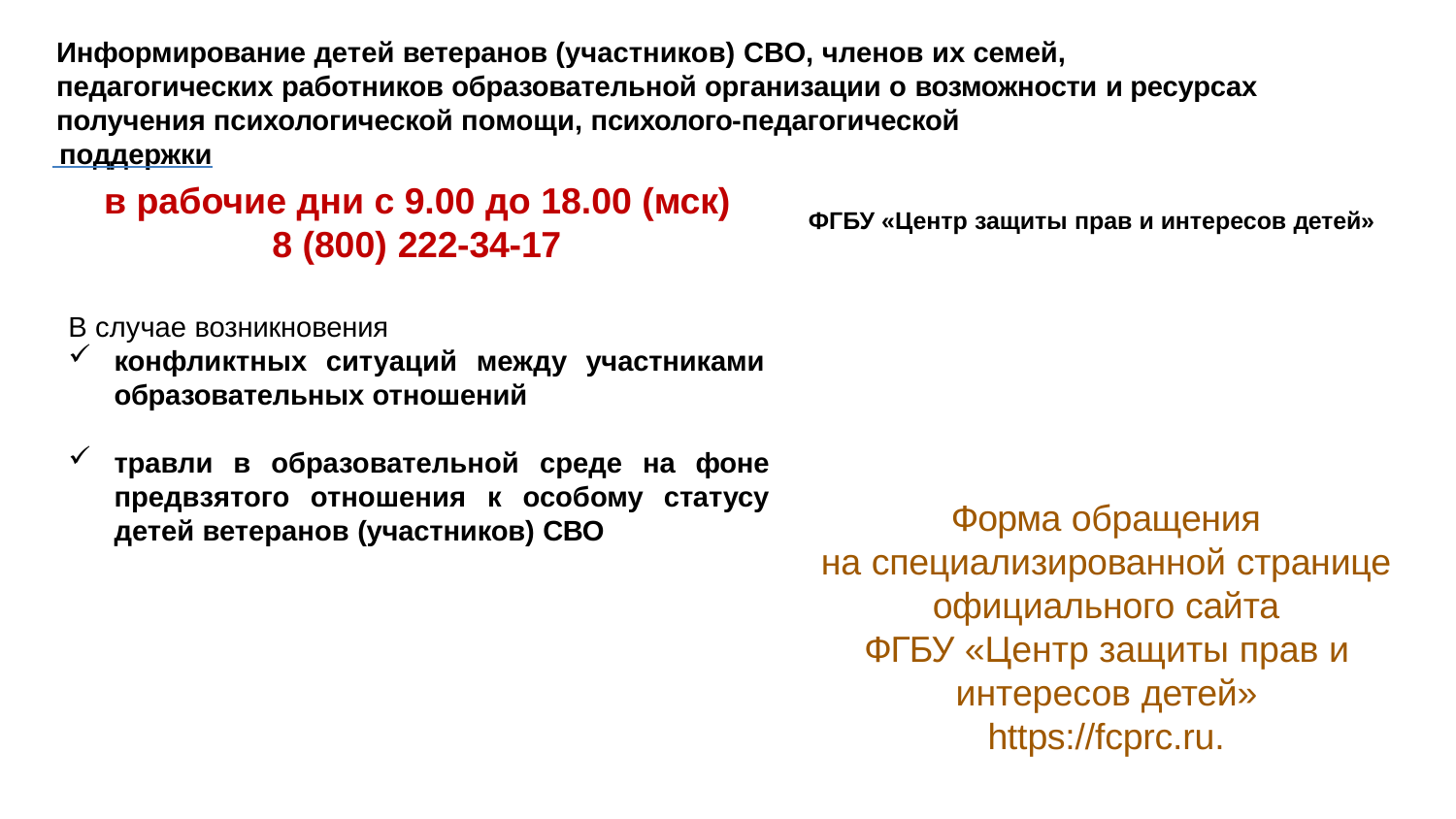

Информирование детей ветеранов (участников) СВО, членов их семей,
педагогических работников образовательной организации о возможности и ресурсах получения психологической помощи, психолого-педагогической
 поддержки
в рабочие дни с 9.00 до 18.00 (мск) 8 (800) 222-34-17
ФГБУ «Центр защиты прав и интересов детей»
В случае возникновения
конфликтных  ситуаций  между  участниками образовательных отношений
травли  в  образовательной  среде  на  фоне предвзятого  отношения  к  особому  статусу детей ветеранов (участников) СВО
Форма обращения
на специализированной странице
официального сайта
ФГБУ «Центр защиты прав и интересов детей» https://fcprc.ru.